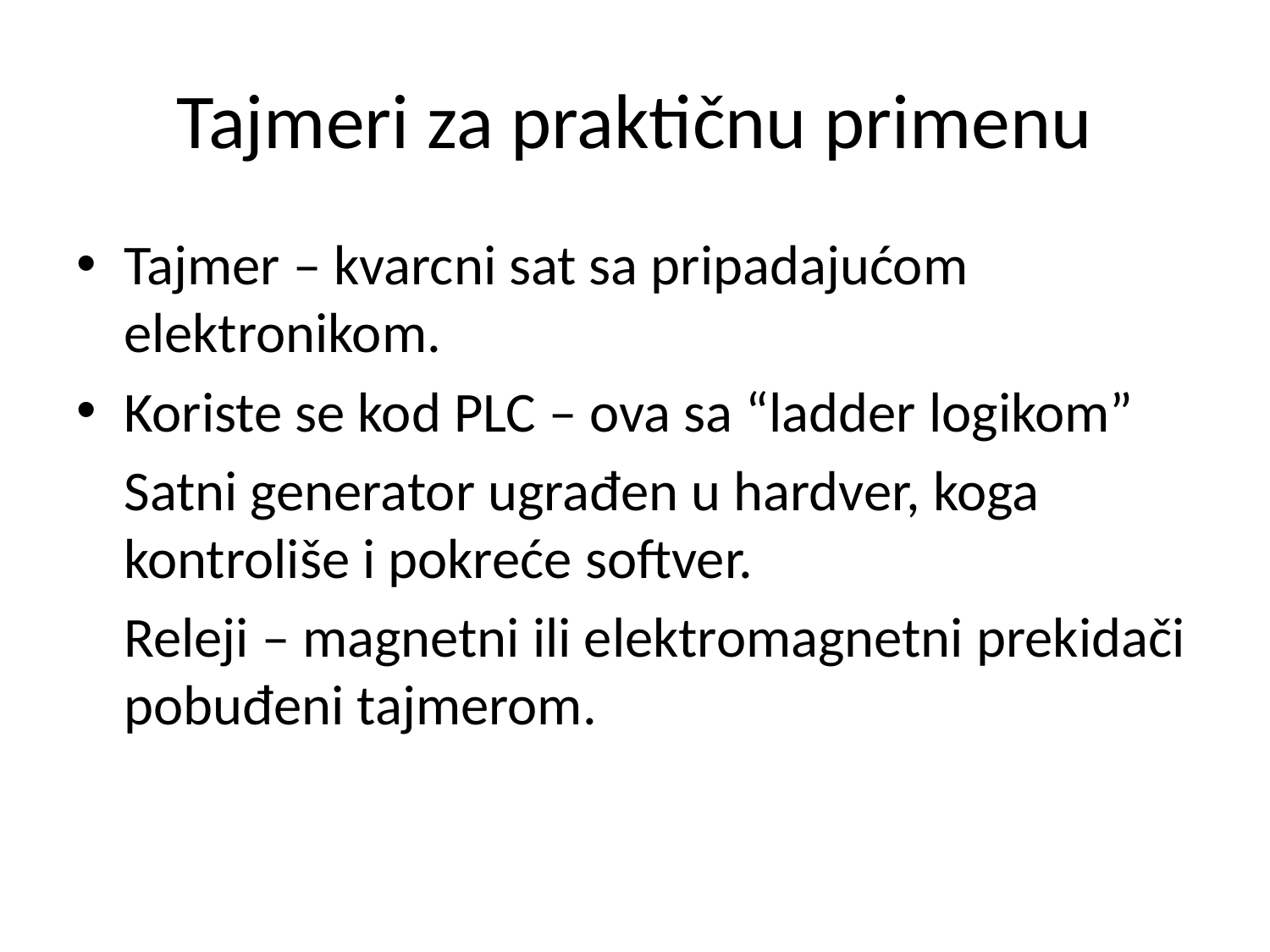

# Tajmeri za praktičnu primenu
Tajmer – kvarcni sat sa pripadajućom elektronikom.
Koriste se kod PLC – ova sa “ladder logikom”
	Satni generator ugrađen u hardver, koga kontroliše i pokreće softver.
	Releji – magnetni ili elektromagnetni prekidači pobuđeni tajmerom.